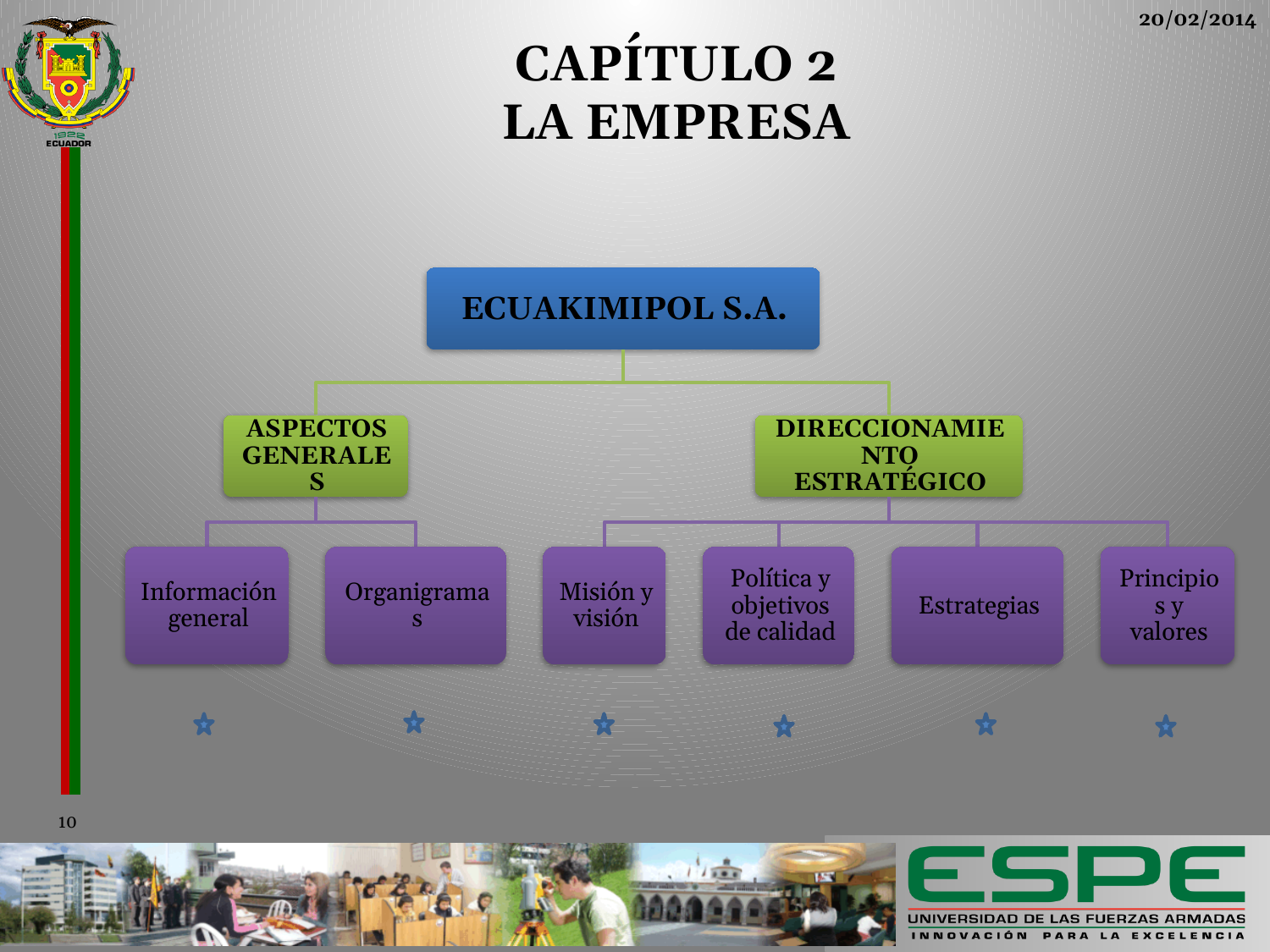

20/02/2014
# CAPÍTULO 2 La Empresa
ECUAKIMIPOL S.A.
Aspectos Generales
Información general
Organigramas
Direccionamiento Estratégico
Misión y visión
Política y objetivos de calidad
Estrategias
Principios y valores

10